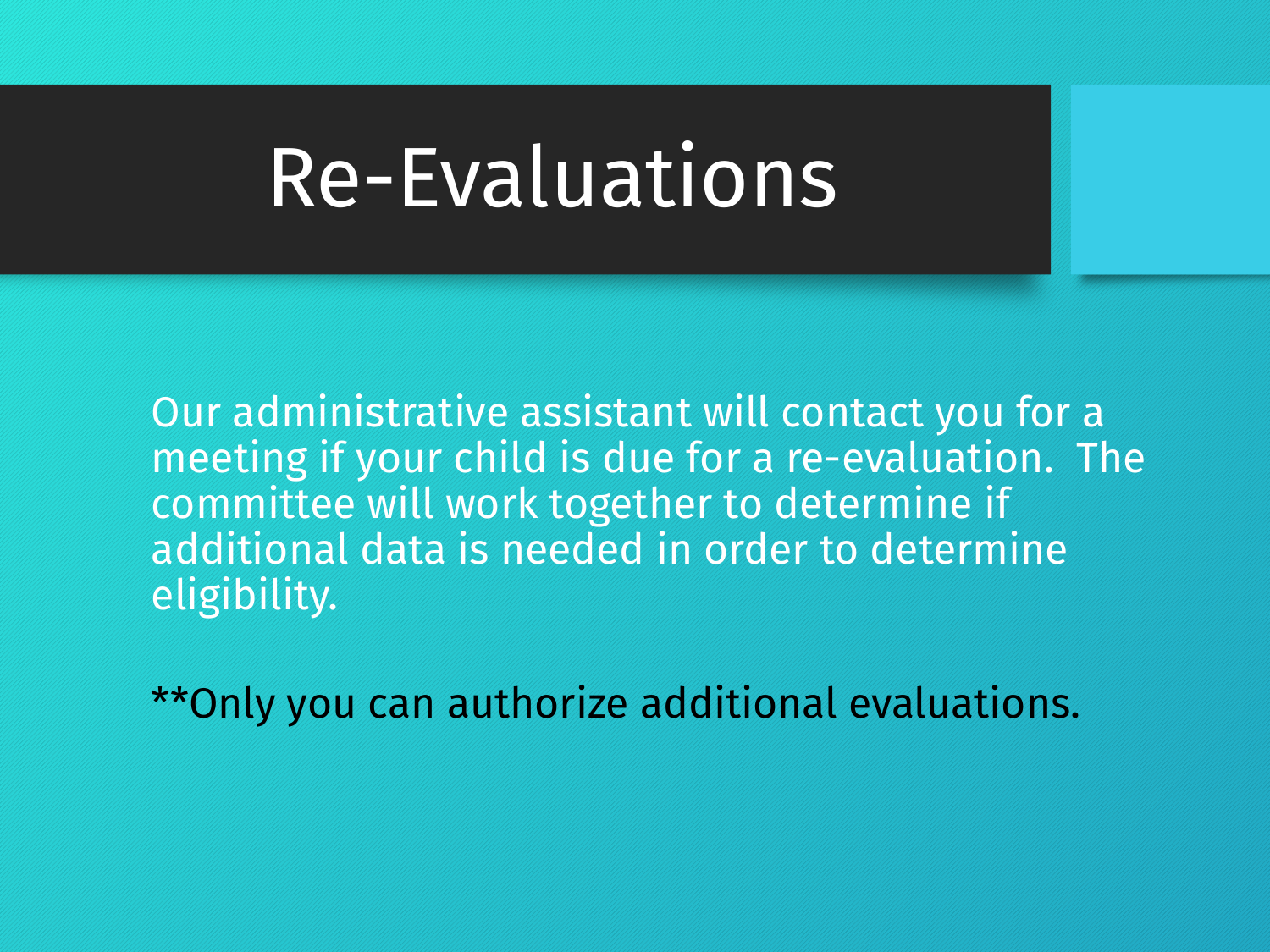

# Re-Evaluations

Our administrative assistant will contact you for a meeting if your child is due for a re-evaluation.  The committee will work together to determine if additional data is needed in order to determine eligibility.

**Only you can authorize additional evaluations.